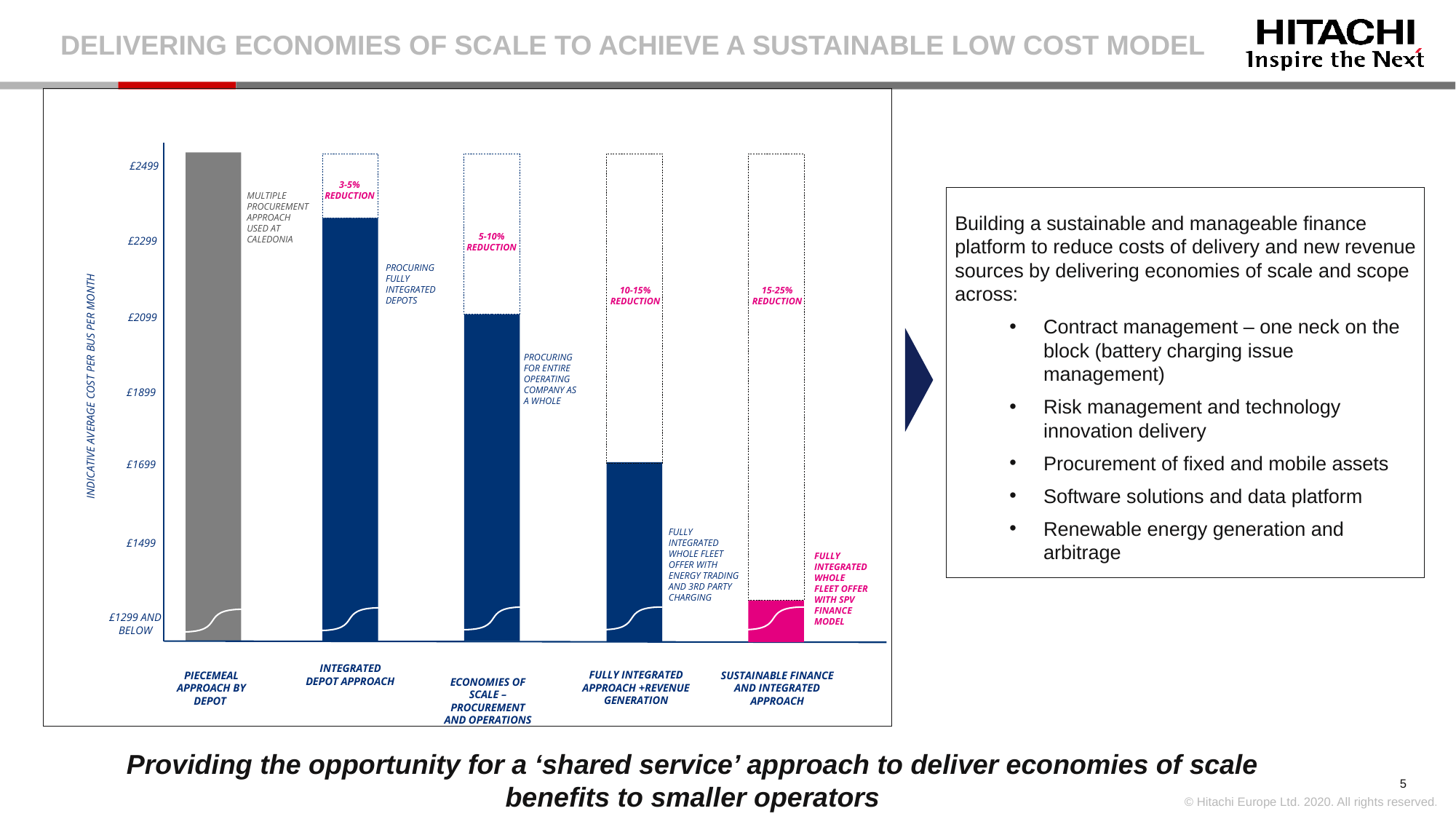

Delivering economies of scale to achieve a sustainable low cost model

£2499

3-5% reduction
Multiple procurement approach used at Caledonia

5-10% reduction
£2299
Procuring fully integrated depots
10-15% reduction
15-25% reduction
£2099

Procuring for entire operating company as a whole
Indicative Average Cost per bus per month
£1899
£1699

Fully integrated whole fleet offer with energy trading and 3rd party charging
Fully integrated whole fleet offer with SPV finance model
£1499
£1299 and below

economies of scale – procurement and operations
Fully integrated approach +revenue generation
Piecemeal approach by depot
Sustainable finance and integrated approach
Integrated depot approach

Building a sustainable and manageable finance platform to reduce costs of delivery and new revenue sources by delivering economies of scale and scope across:
Contract management – one neck on the block (battery charging issue management)
Risk management and technology innovation delivery
Procurement of fixed and mobile assets
Software solutions and data platform
Renewable energy generation and arbitrage

Providing the opportunity for a ‘shared service’ approach to deliver economies of scale benefits to smaller operators